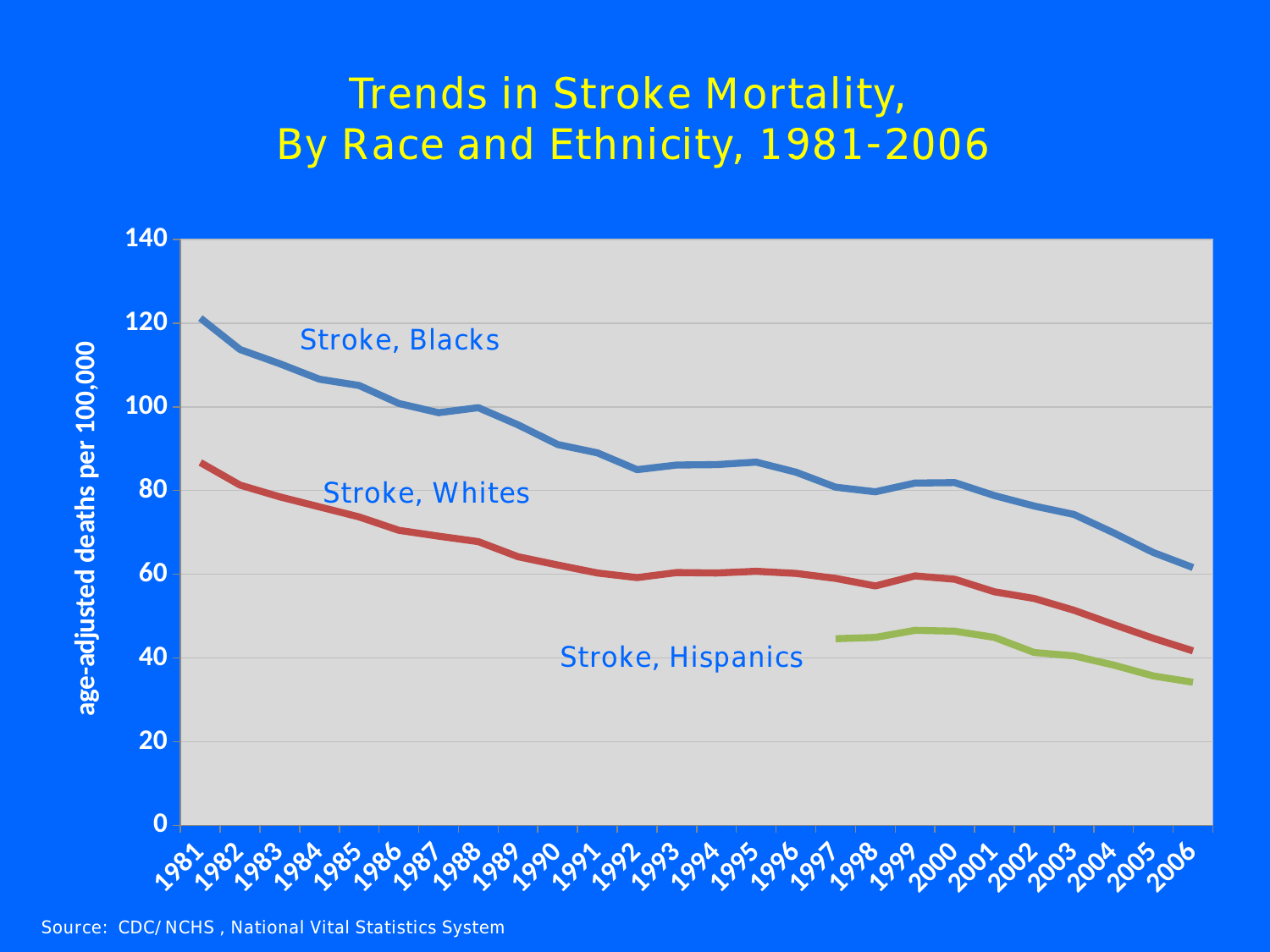

# Trends in Stroke Mortality, By Race and Ethnicity, 1981-2006

### Chart

| Category | stroke: black | stroke: white | stroke: Hispanic | diabetes: black | diabetes:white | diabetes: Hispanic |
|---|---|---|---|---|---|---|
| 1981 | 121.2 | 86.7 | None | 31.4 | 16.4 | None |
| 1982 | 113.7 | 81.3 | None | 30.1 | 16.0 | None |
| 1983 | 110.3 | 78.5 | None | 32.1 | 16.3 | None |
| 1984 | 106.6 | 76.1 | None | 31.6 | 15.8 | None |
| 1985 | 105.1 | 73.7 | None | 33.0 | 15.9 | None |
| 1986 | 100.8 | 70.5 | None | 33.5 | 15.6 | None |
| 1987 | 98.6 | 69.1 | None | 33.800000000000004 | 15.9 | None |
| 1988 | 99.8 | 67.8 | None | 35.7 | 16.3 | None |
| 1989 | 95.7 | 64.2 | None | 40.1 | 18.6 | None |
| 1990 | 91.0 | 62.2 | None | 40.300000000000004 | 18.6 | None |
| 1991 | 89.0 | 60.3 | None | 41.6 | 18.7 | None |
| 1992 | 85.0 | 59.2 | None | 41.4 | 18.7 | None |
| 1993 | 86.1 | 60.4 | None | 43.9 | 19.8 | None |
| 1994 | 86.2 | 60.3 | None | 45.3 | 20.4 | None |
| 1995 | 86.8 | 60.7 | None | 46.7 | 20.9 | None |
| 1996 | 84.4 | 60.2 | None | 47.6 | 21.5 | None |
| 1997 | 80.8 | 59.0 | 44.6 | 48.1 | 21.3 | 35.4 |
| 1998 | 79.7 | 57.2 | 44.9 | 48.2 | 21.7 | 35.7 |
| 1999 | 81.8 | 59.6 | 46.6 | 49.7 | 22.6 | 37.800000000000004 |
| 2000 | 81.9 | 58.8 | 46.4 | 49.5 | 22.8 | 36.9 |
| 2001 | 78.8 | 55.8 | 44.9 | 49.2 | 23.0 | 36.7 |
| 2002 | 76.3 | 54.2 | 41.3 | 49.5 | 23.1 | 35.6 |
| 2003 | 74.3 | 51.4 | 40.5 | 49.2 | 23.0 | 35.0 |
| 2004 | 69.9 | 48.0 | 38.300000000000004 | 48.0 | 22.3 | 32.2 |
| 2005 | 65.2 | 44.7 | 35.7 | 46.9 | 22.5 | 33.6 |
| 2006 | 61.6 | 41.7 | 34.2 | 45.1 | 21.2 | 29.9 |
Stroke, Blacks
Stroke, Whites
Stroke, Hispanics
Source:  CDC/NCHS , National Vital Statistics System